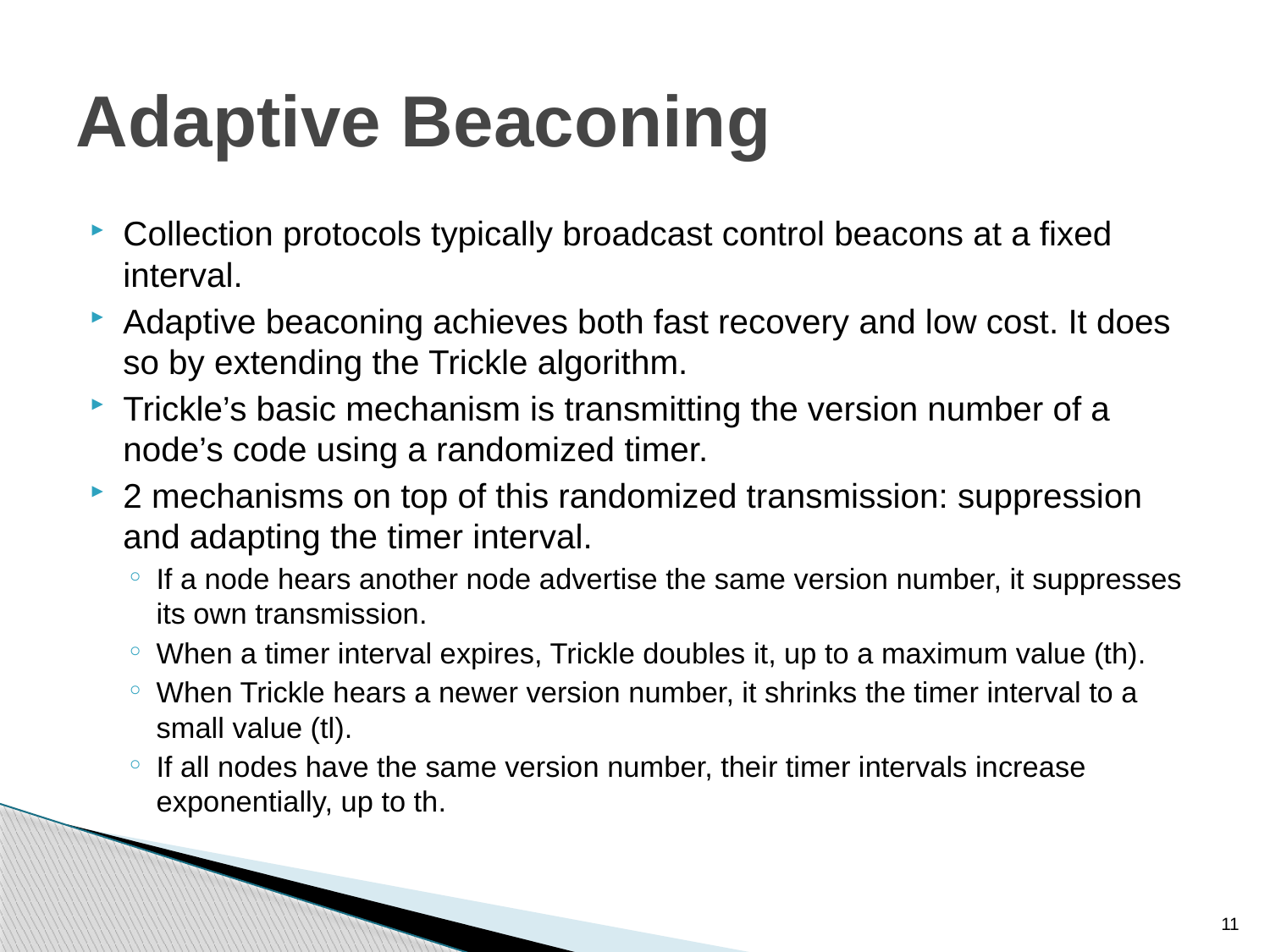

# Adaptive Beaconing
Collection protocols typically broadcast control beacons at a fixed interval.
Adaptive beaconing achieves both fast recovery and low cost. It does so by extending the Trickle algorithm.
Trickle’s basic mechanism is transmitting the version number of a node’s code using a randomized timer.
2 mechanisms on top of this randomized transmission: suppression and adapting the timer interval.
If a node hears another node advertise the same version number, it suppresses its own transmission.
When a timer interval expires, Trickle doubles it, up to a maximum value (th).
When Trickle hears a newer version number, it shrinks the timer interval to a small value (tl).
If all nodes have the same version number, their timer intervals increase exponentially, up to th.
11